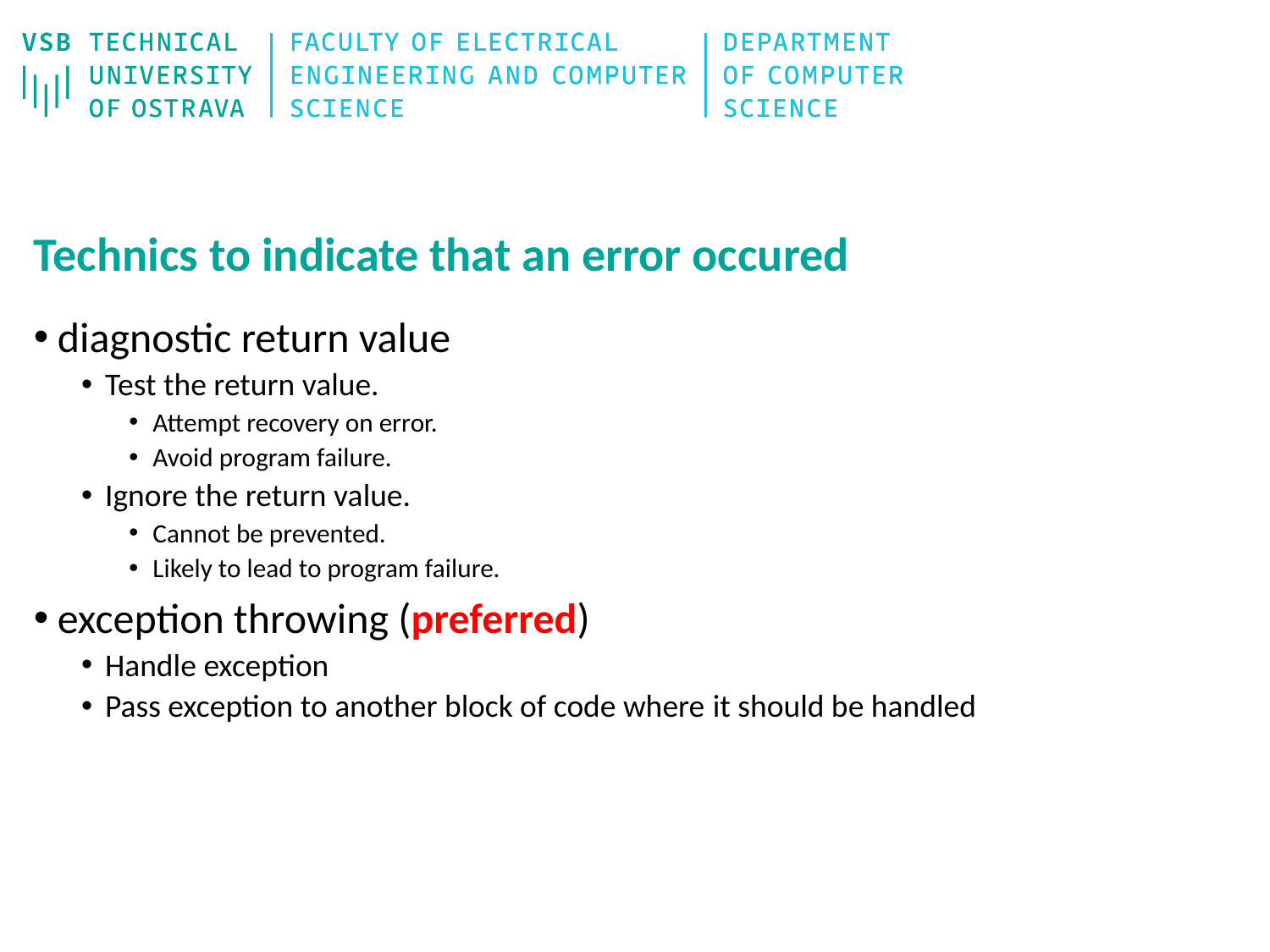

# Technics to indicate that an error occured
diagnostic return value
Test the return value.
Attempt recovery on error.
Avoid program failure.
Ignore the return value.
Cannot be prevented.
Likely to lead to program failure.
exception throwing (preferred)
Handle exception
Pass exception to another block of code where it should be handled